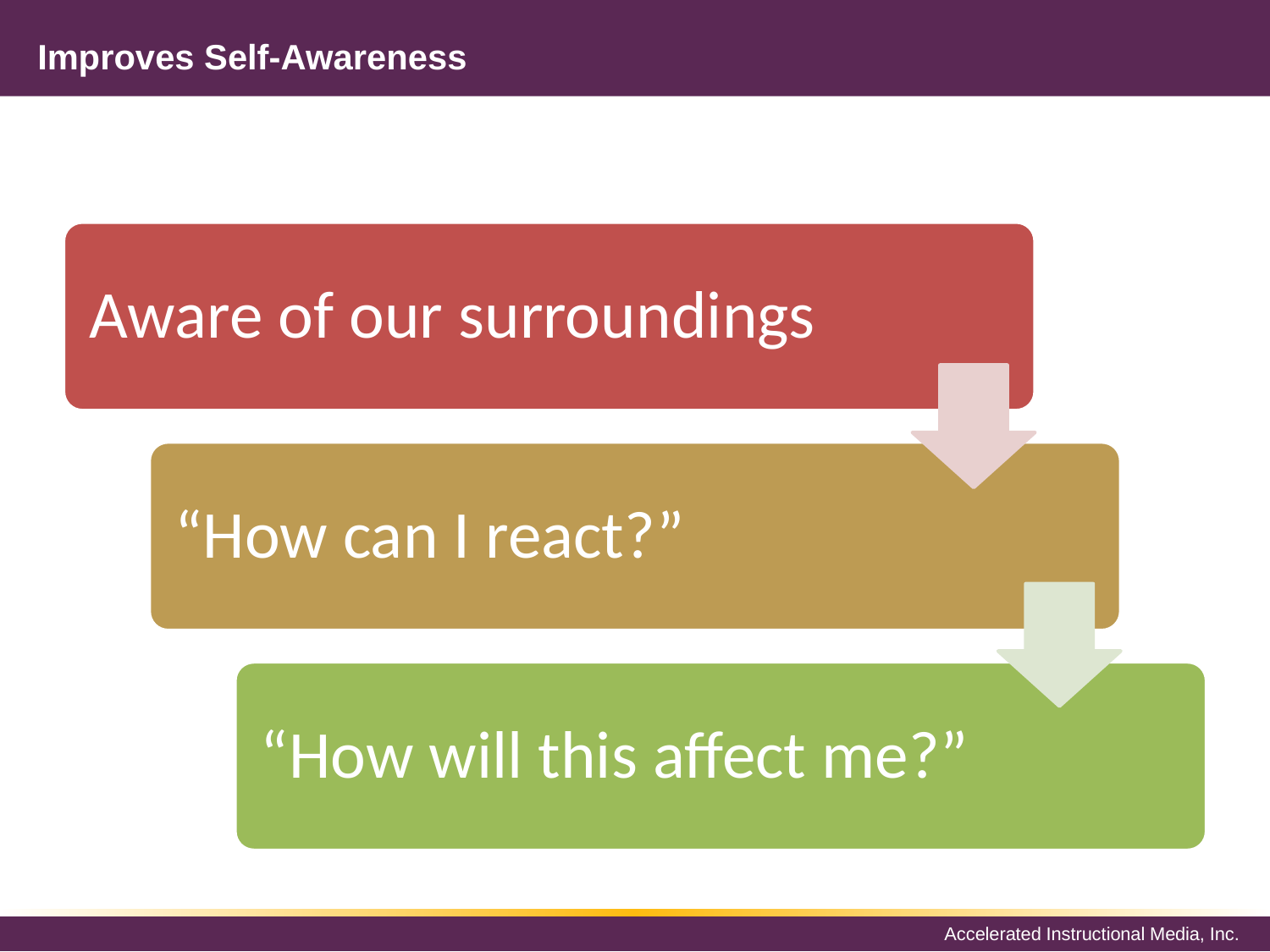

# Improves Self-Awareness

Aware of our surroundings

“How can I react?”

“How will this affect me?”